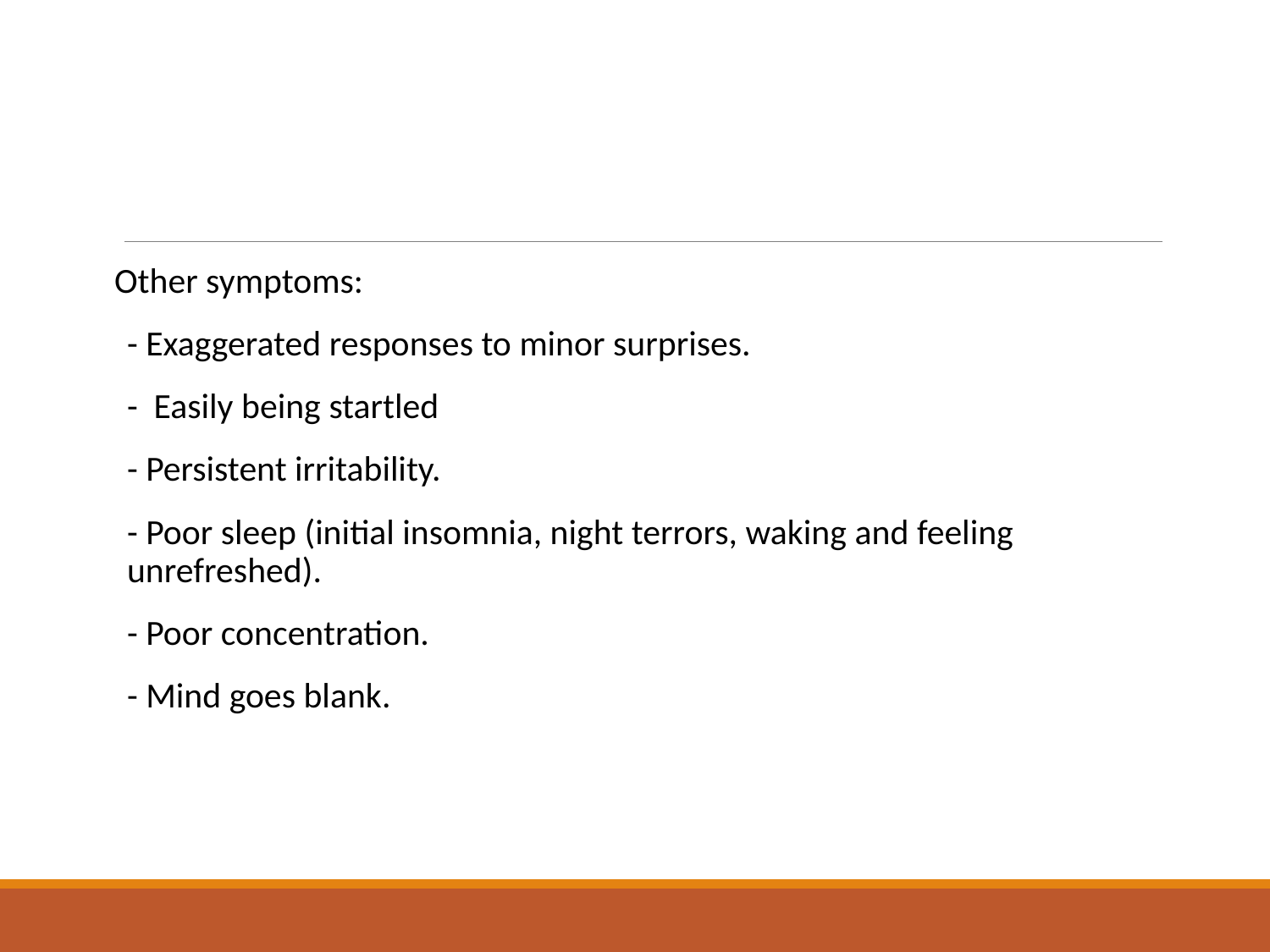

#
Other symptoms:
- Exaggerated responses to minor surprises.
-  Easily being startled
- Persistent irritability.
- Poor sleep (initial insomnia, night terrors, waking and feeling unrefreshed).
- Poor concentration.
- Mind goes blank.